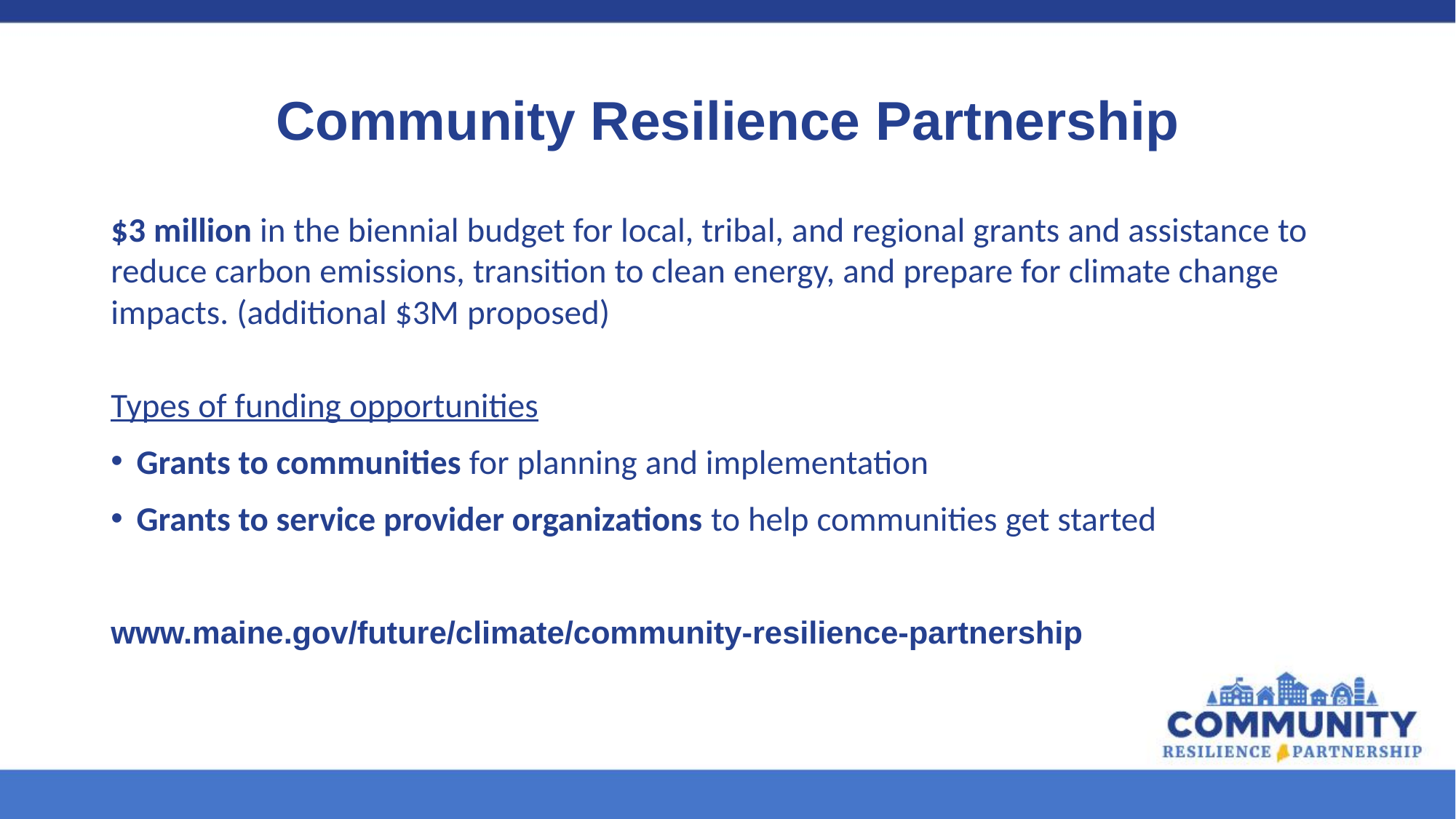

# Community Resilience Partnership
$3 million in the biennial budget for local, tribal, and regional grants and assistance to reduce carbon emissions, transition to clean energy, and prepare for climate change impacts. (additional $3M proposed)

Types of funding opportunities
Grants to communities for planning and implementation
Grants to service provider organizations to help communities get started

www.maine.gov/future/climate/community-resilience-partnership